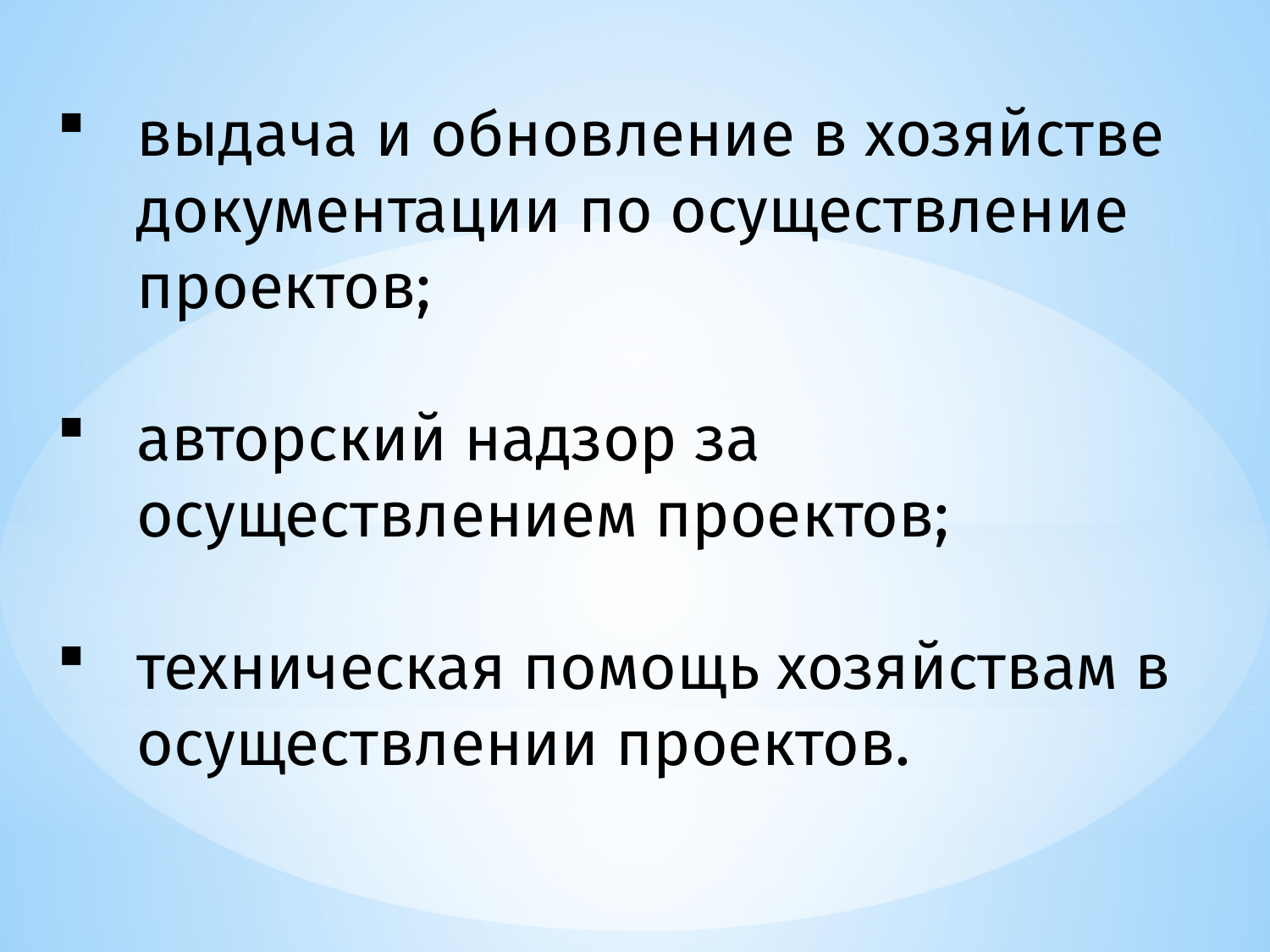

выдача и обновление в хозяйстве документации по осуществление проектов;

авторский надзор за осуществлением проектов;

техническая помощь хозяйствам в осуществлении проектов.